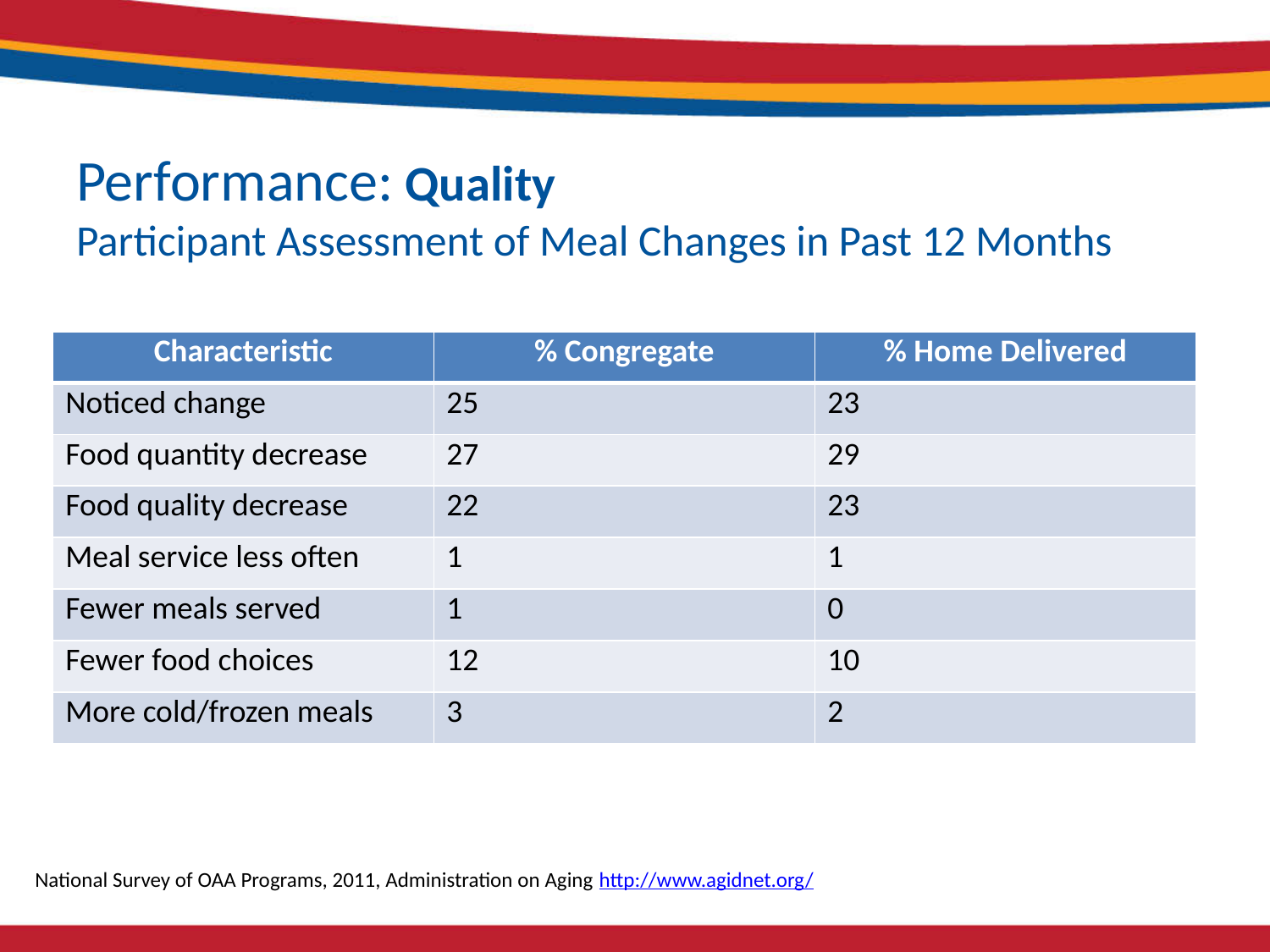

# Performance: Quality Participant Assessment of Meal Changes in Past 12 Months
| Characteristic | % Congregate | % Home Delivered |
| --- | --- | --- |
| Noticed change | 25 | 23 |
| Food quantity decrease | 27 | 29 |
| Food quality decrease | 22 | 23 |
| Meal service less often | 1 | 1 |
| Fewer meals served | 1 | 0 |
| Fewer food choices | 12 | 10 |
| More cold/frozen meals | 3 | 2 |
National Survey of OAA Programs, 2011, Administration on Aging http://www.agidnet.org/